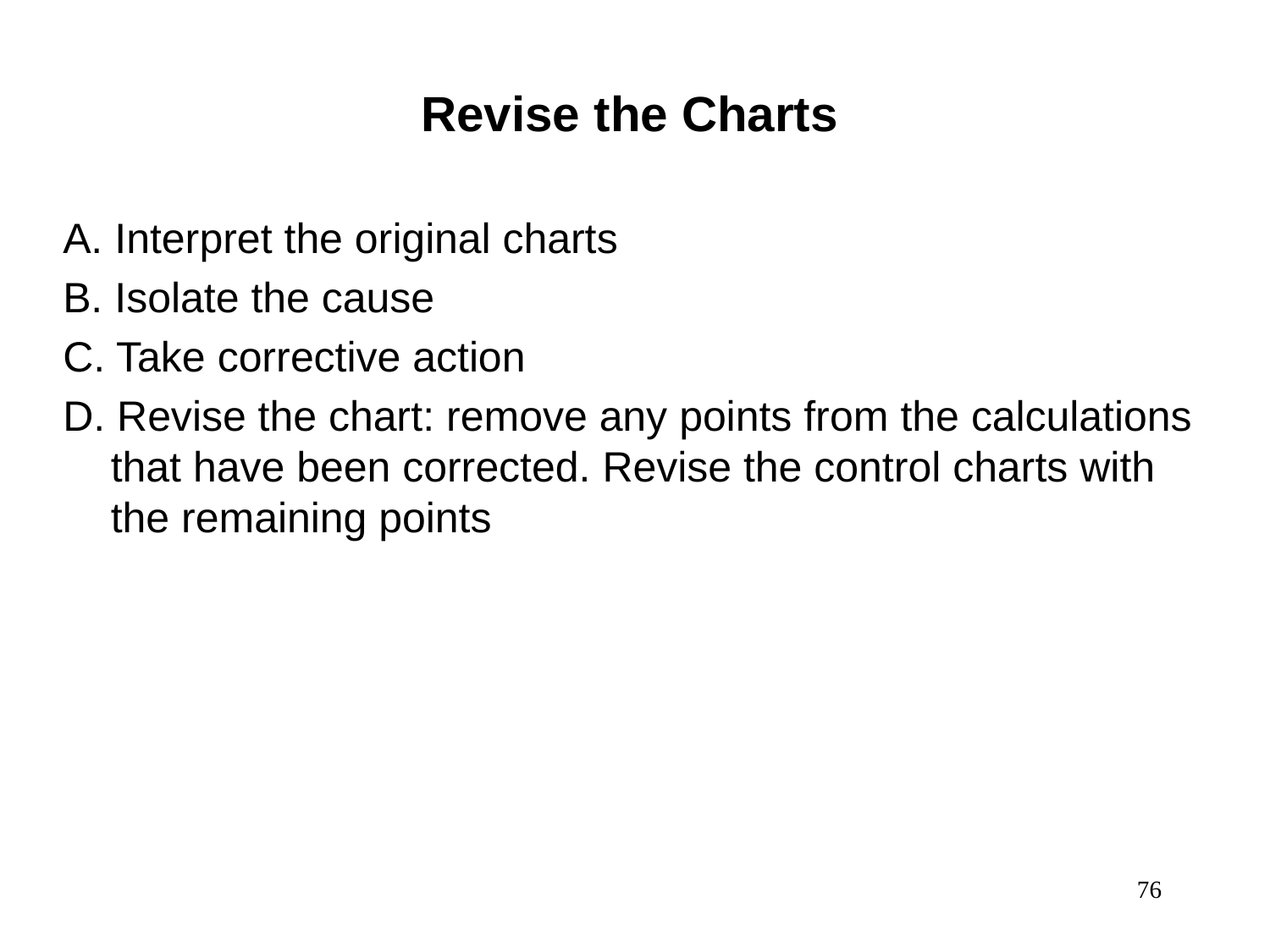

Revise the Charts
A. Interpret the original charts
B. Isolate the cause
C. Take corrective action
D. Revise the chart: remove any points from the calculations that have been corrected. Revise the control charts with the remaining points
76